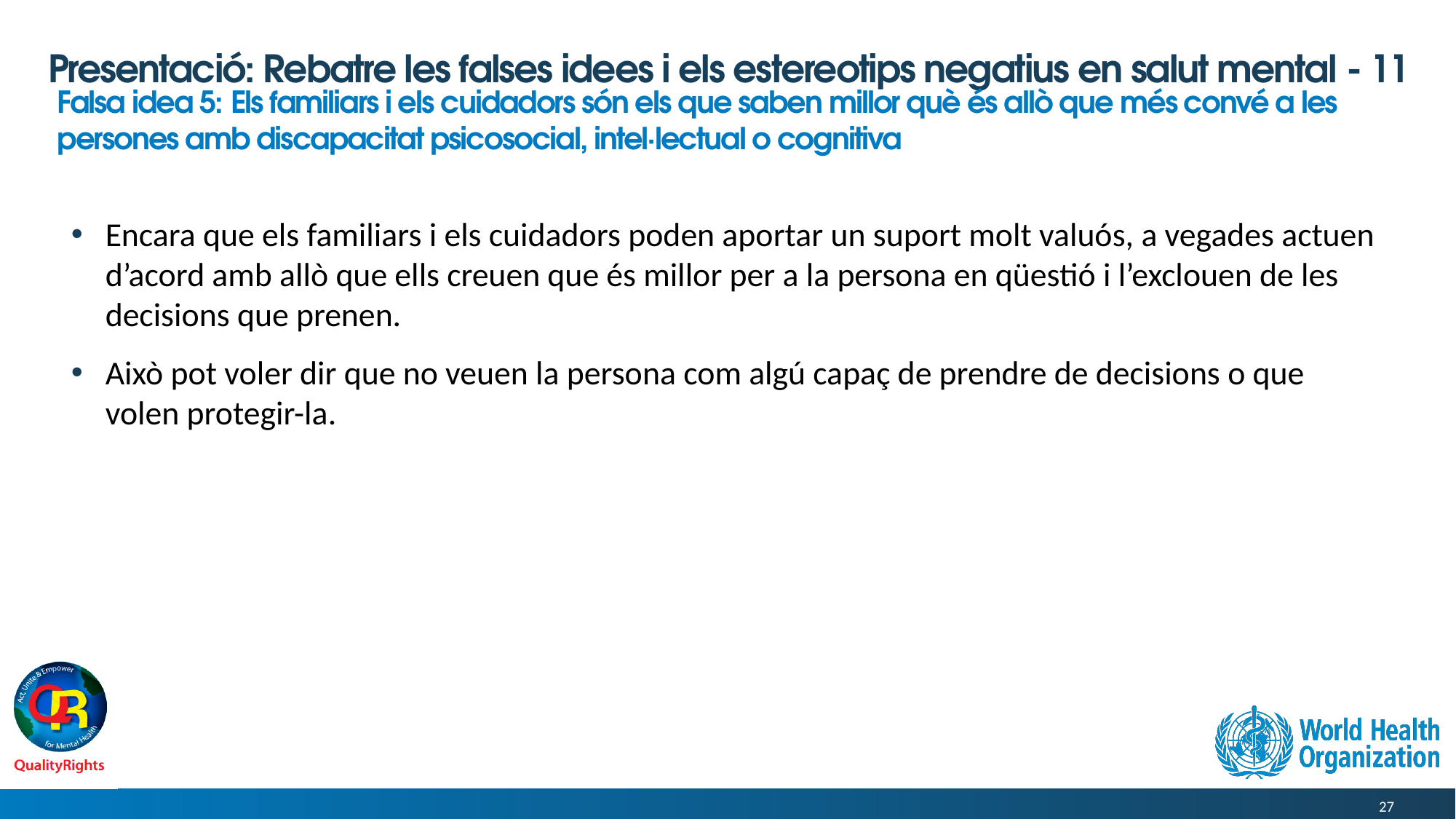

# Presentació: Rebatre les falses idees i els estereotips negatius en salut mental - 11
Falsa idea 5: Els familiars i els cuidadors són els que saben millor què és allò que més convé a les persones amb discapacitat psicosocial, intel·lectual o cognitiva
Encara que els familiars i els cuidadors poden aportar un suport molt valuós, a vegades actuen d’acord amb allò que ells creuen que és millor per a la persona en qüestió i l’exclouen de les decisions que prenen.
Això pot voler dir que no veuen la persona com algú capaç de prendre de decisions o que volen protegir-la.